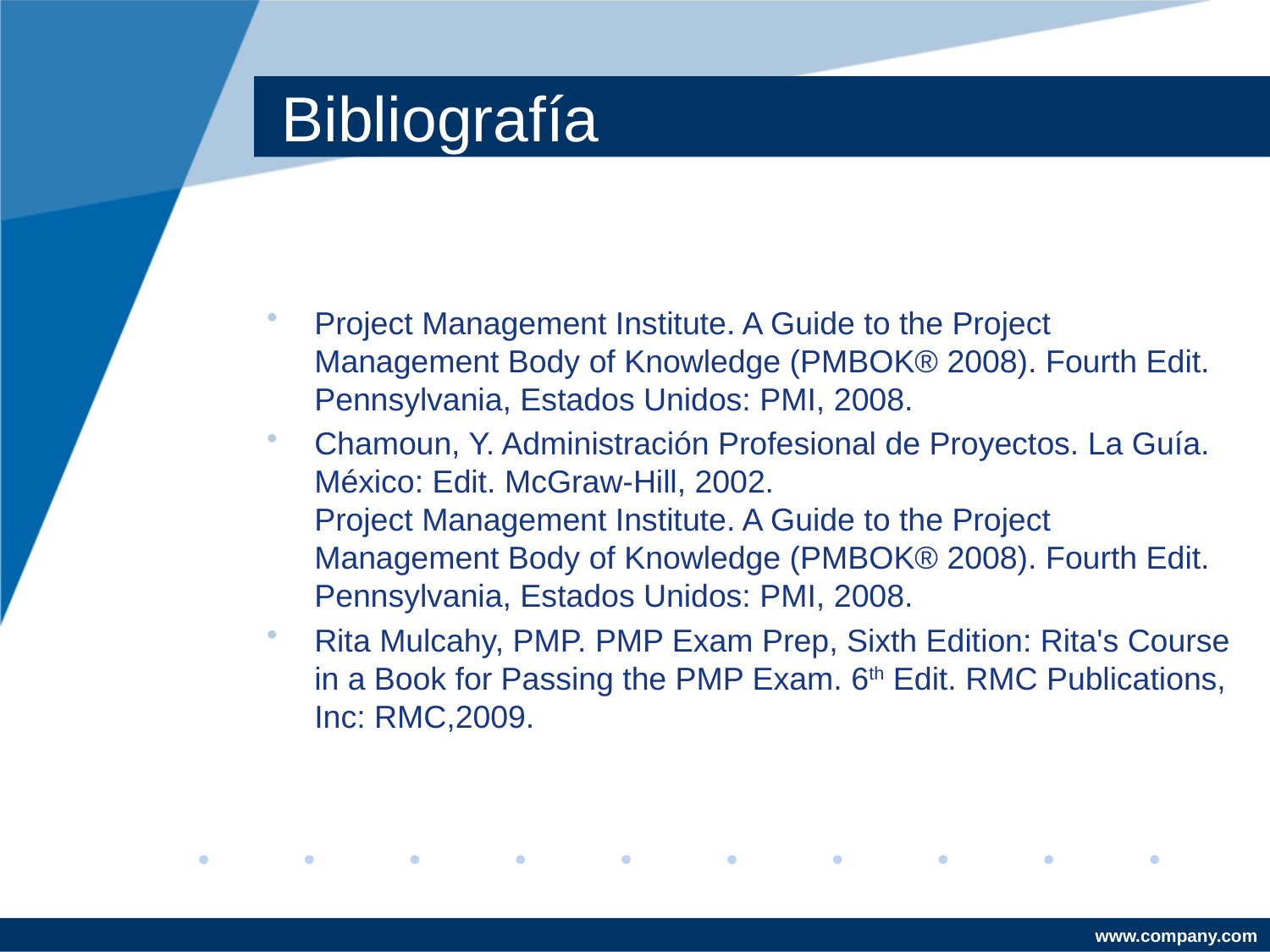

# Bibliografía
Project Management Institute. A Guide to the Project Management Body of Knowledge (PMBOK® 2008). Fourth Edit. Pennsylvania, Estados Unidos: PMI, 2008.
Chamoun, Y. Administración Profesional de Proyectos. La Guía. México: Edit. McGraw-Hill, 2002.
Project Management Institute. A Guide to the Project Management Body of Knowledge (PMBOK® 2008). Fourth Edit. Pennsylvania, Estados Unidos: PMI, 2008.
Rita Mulcahy, PMP. PMP Exam Prep, Sixth Edition: Rita's Course in a Book for Passing the PMP Exam. 6th Edit. RMC Publications, Inc: RMC,2009.